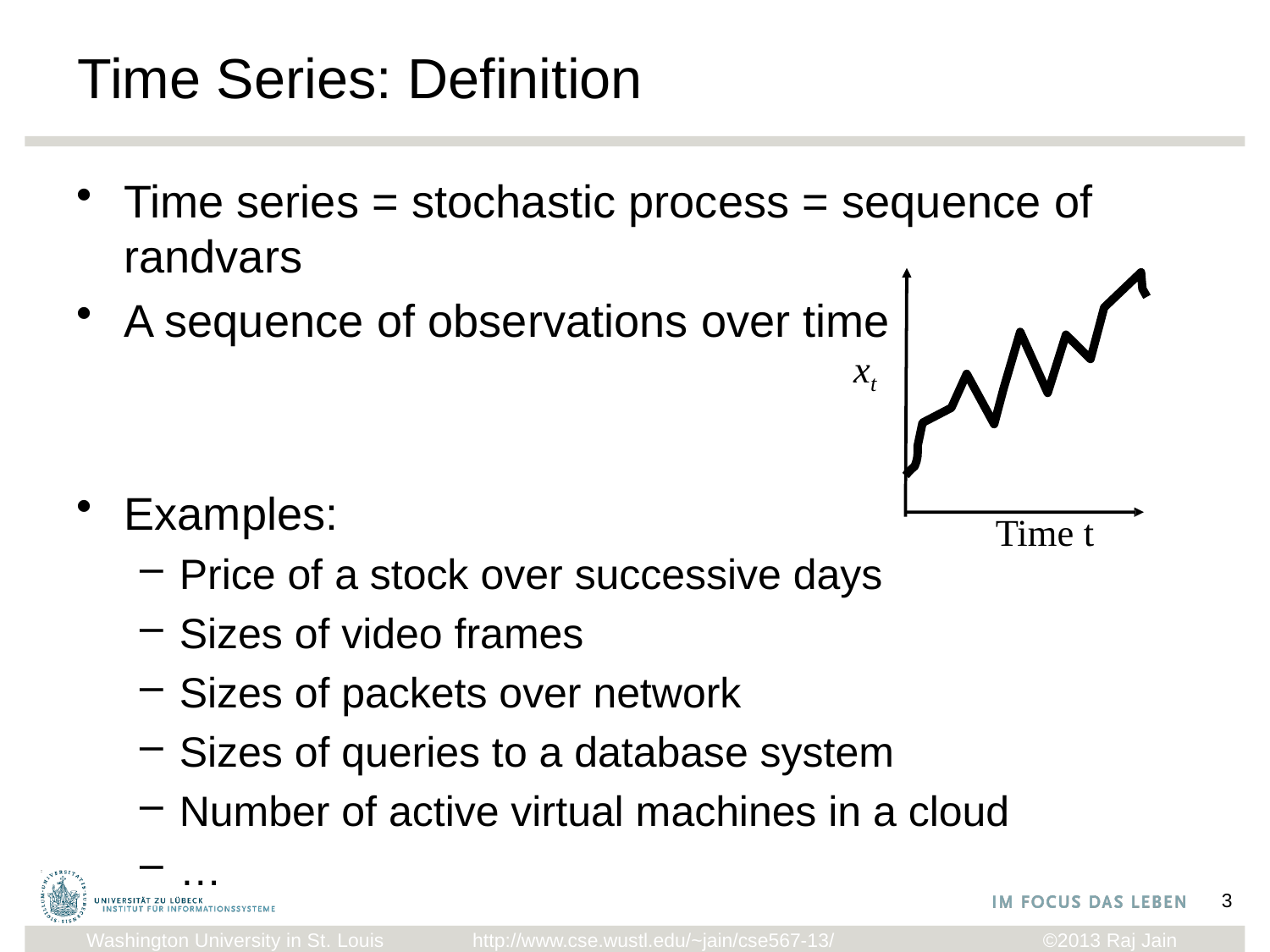

# Time Series: Definition
Time series = stochastic process = sequence of randvars
A sequence of observations over time

Examples:
Price of a stock over successive days
Sizes of video frames
Sizes of packets over network
Sizes of queries to a database system
Number of active virtual machines in a cloud
…

xt
Time t

3
http://www.cse.wustl.edu/~jain/cse567-13/

Washington University in St. Louis
©2013 Raj Jain